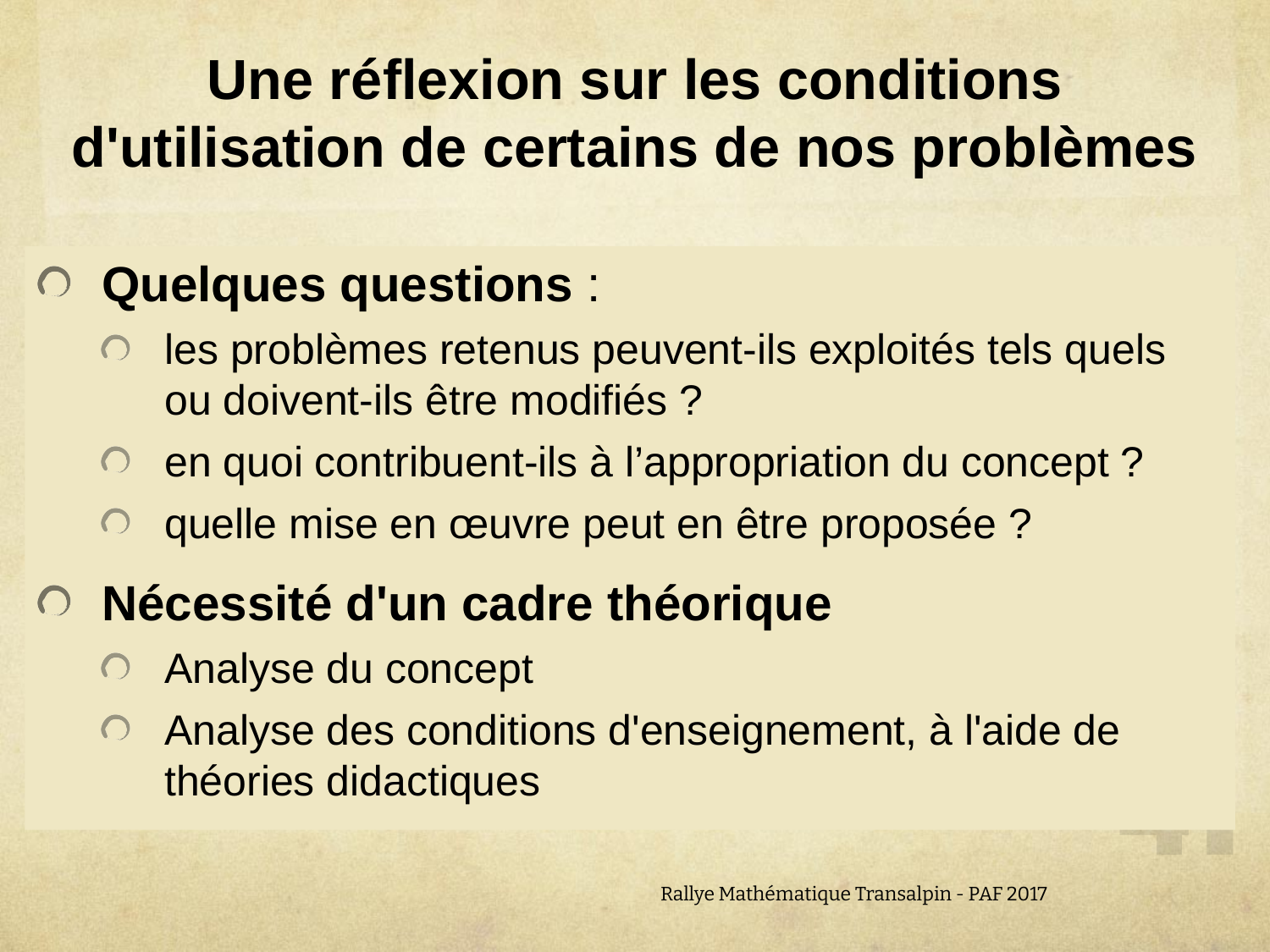

# Une réflexion sur les conditions d'utilisation de certains de nos problèmes
Quelques questions :
les problèmes retenus peuvent-ils exploités tels quels ou doivent-ils être modifiés ?
en quoi contribuent-ils à l’appropriation du concept ?
quelle mise en œuvre peut en être proposée ?
Nécessité d'un cadre théorique
Analyse du concept
Analyse des conditions d'enseignement, à l'aide de théories didactiques
41
Rallye Mathématique Transalpin - PAF 2017